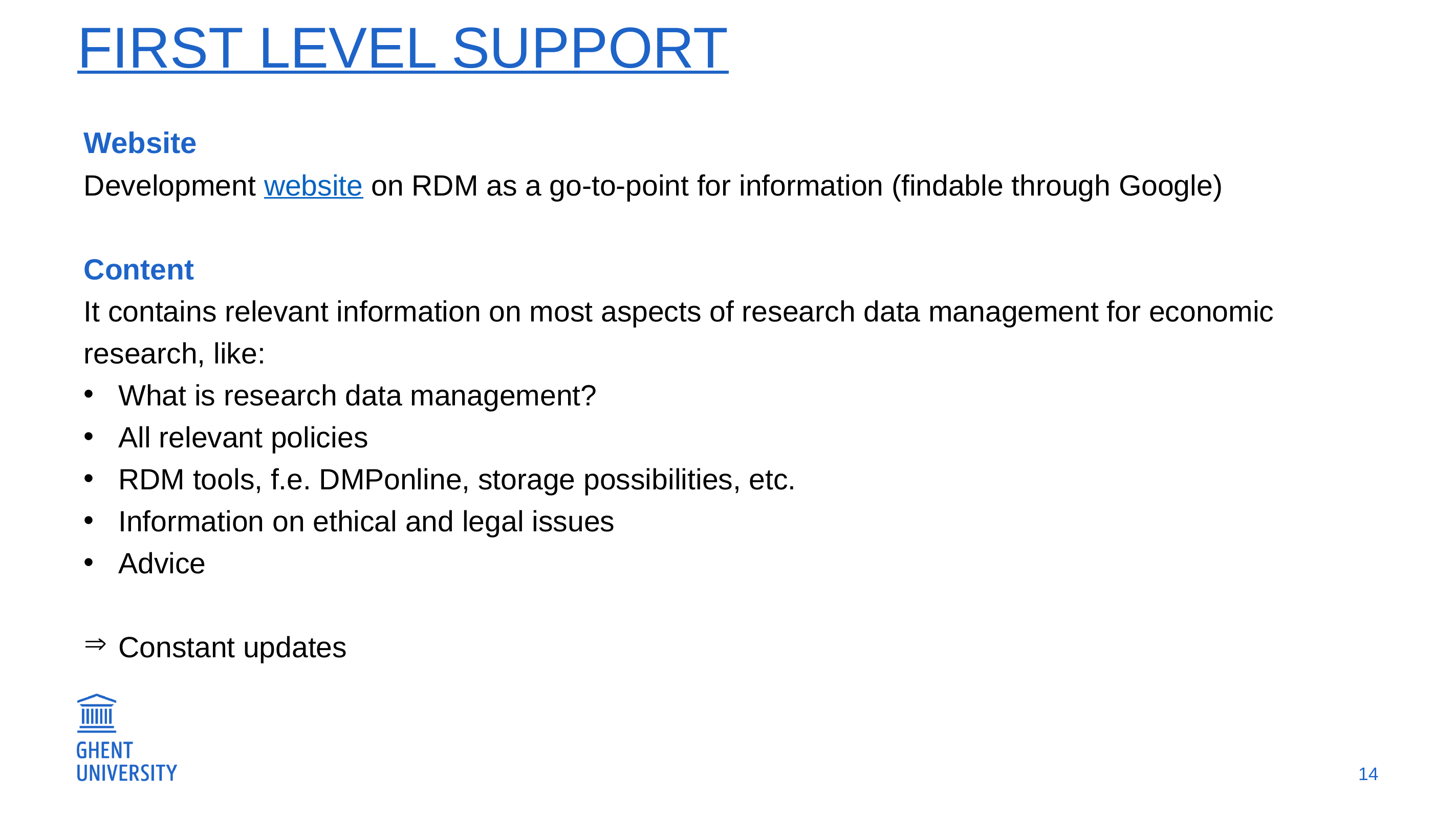

# First level support
Website
Development website on RDM as a go-to-point for information (findable through Google)

Content
It contains relevant information on most aspects of research data management for economic research, like:
What is research data management?
All relevant policies
RDM tools, f.e. DMPonline, storage possibilities, etc.
Information on ethical and legal issues
Advice

Constant updates

14